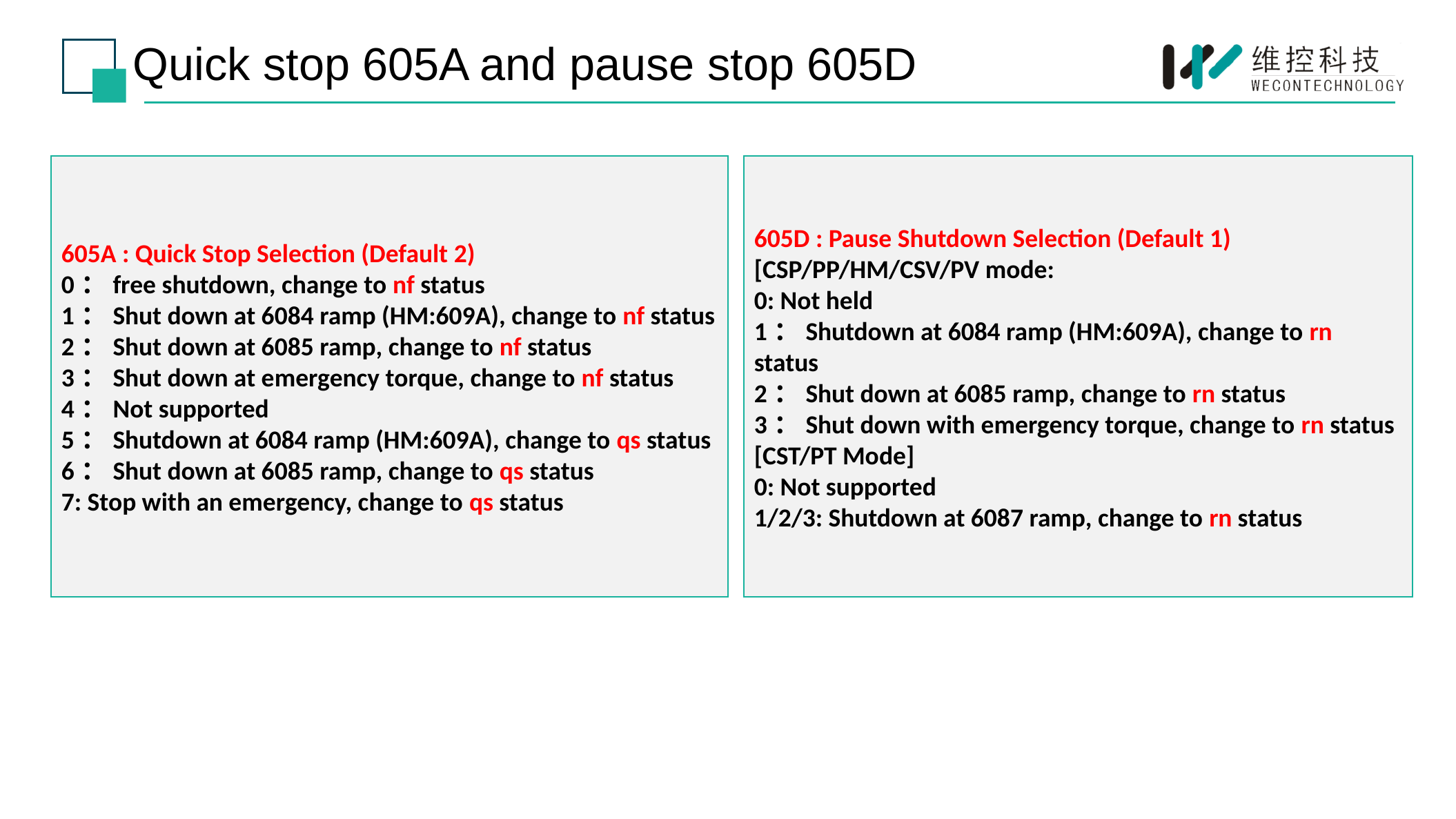

Quick stop 605A and pause stop 605D
605A : Quick Stop Selection (Default 2)
0：free shutdown, change to nf status
1：Shut down at 6084 ramp (HM:609A), change to nf status
2：Shut down at 6085 ramp, change to nf status
3：Shut down at emergency torque, change to nf status
4：Not supported
5：Shutdown at 6084 ramp (HM:609A), change to qs status
6：Shut down at 6085 ramp, change to qs status
7: Stop with an emergency, change to qs status
605D : Pause Shutdown Selection (Default 1)
[CSP/PP/HM/CSV/PV mode:
0: Not held
1：Shutdown at 6084 ramp (HM:609A), change to rn status
2：Shut down at 6085 ramp, change to rn status
3：Shut down with emergency torque, change to rn status
[CST/PT Mode]
0: Not supported
1/2/3: Shutdown at 6087 ramp, change to rn status